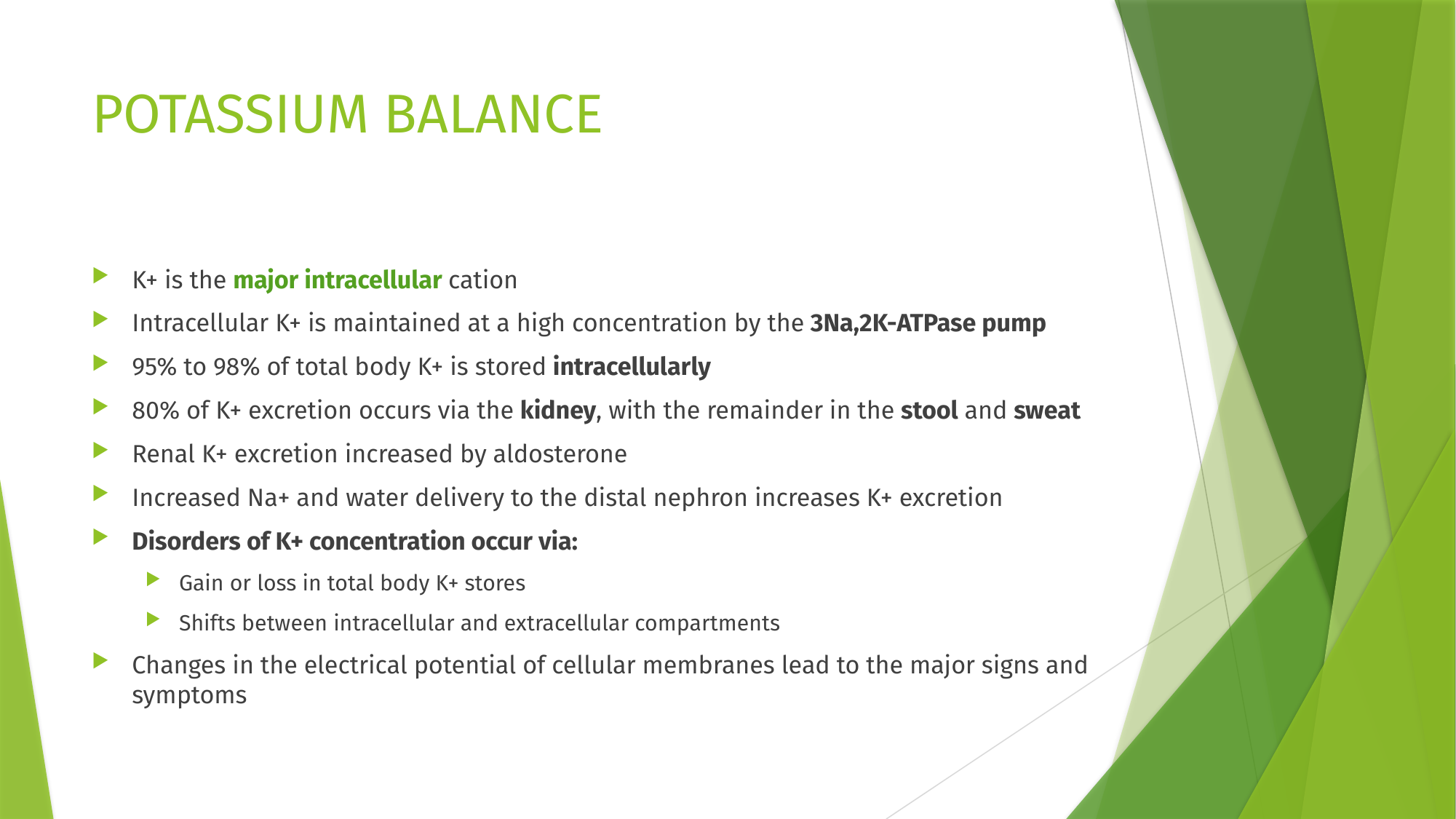

# POTASSIUM BALANCE
K+ is the major intracellular cation
Intracellular K+ is maintained at a high concentration by the 3Na,2K-ATPase pump
95% to 98% of total body K+ is stored intracellularly
80% of K+ excretion occurs via the kidney, with the remainder in the stool and sweat
Renal K+ excretion increased by aldosterone
Increased Na+ and water delivery to the distal nephron increases K+ excretion
Disorders of K+ concentration occur via:
Gain or loss in total body K+ stores
Shifts between intracellular and extracellular compartments
Changes in the electrical potential of cellular membranes lead to the major signs and symptoms